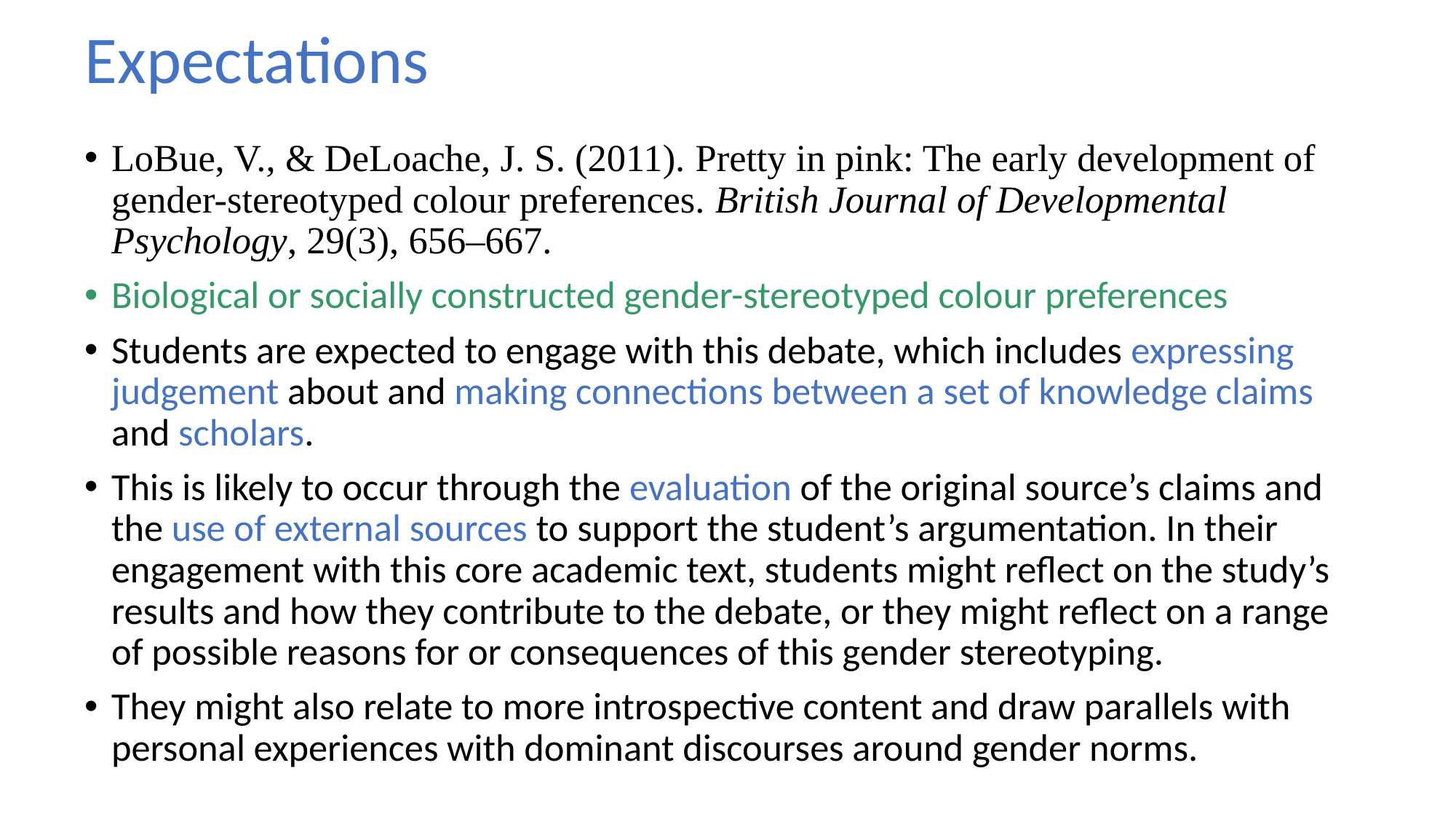

# Expectations
LoBue, V., & DeLoache, J. S. (2011). Pretty in pink: The early development of gender-stereotyped colour preferences. British Journal of Developmental Psychology, 29(3), 656–667.
Biological or socially constructed gender-stereotyped colour preferences
Students are expected to engage with this debate, which includes expressing judgement about and making connections between a set of knowledge claims and scholars.
This is likely to occur through the evaluation of the original source’s claims and the use of external sources to support the student’s argumentation. In their engagement with this core academic text, students might reflect on the study’s results and how they contribute to the debate, or they might reflect on a range of possible reasons for or consequences of this gender stereotyping.
They might also relate to more introspective content and draw parallels with personal experiences with dominant discourses around gender norms.